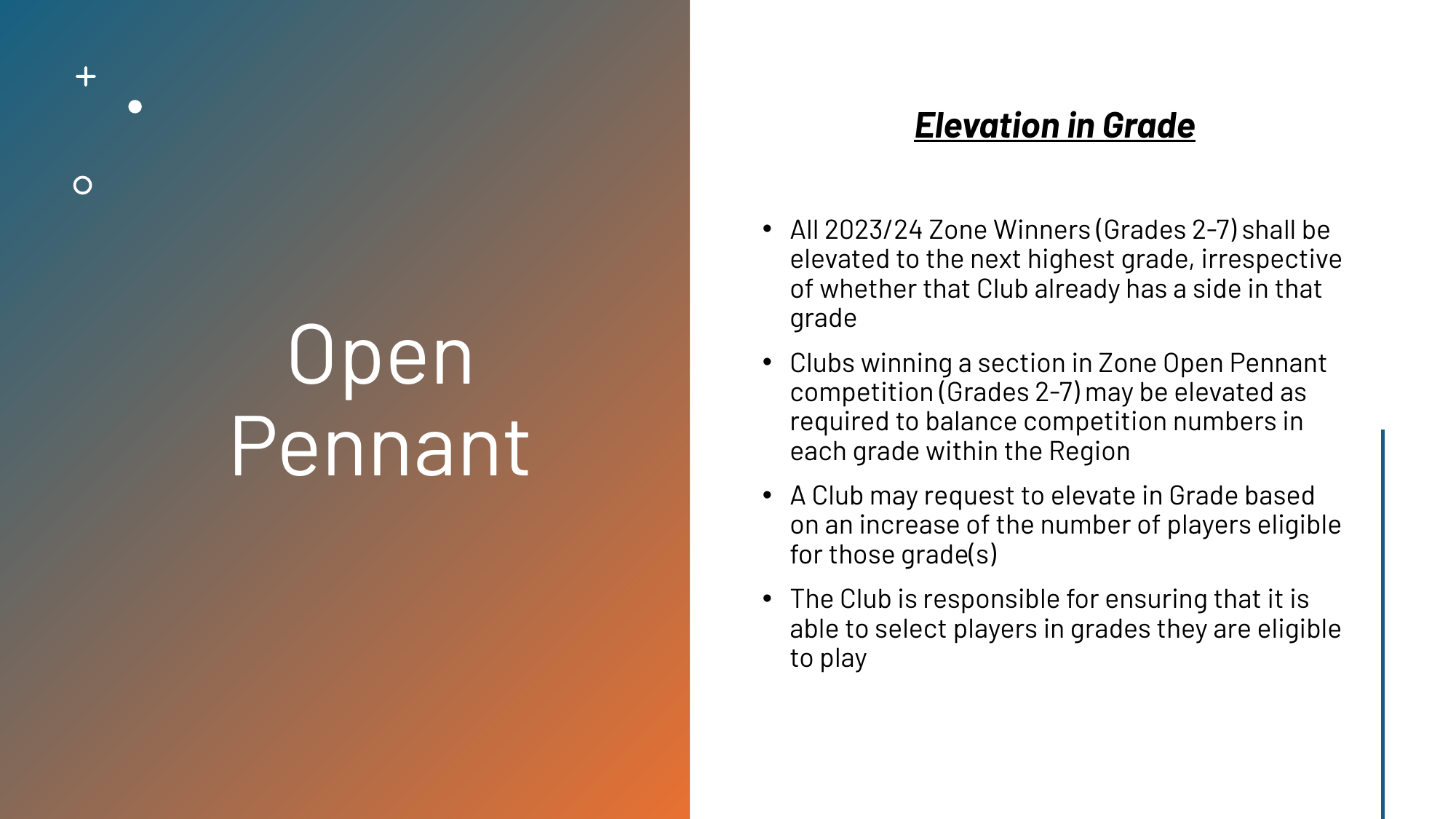

# Open Pennant
Elevation in Grade

All 2023/24 Zone Winners (Grades 2-7) shall be elevated to the next highest grade, irrespective of whether that Club already has a side in that grade
Clubs winning a section in Zone Open Pennant competition (Grades 2-7) may be elevated as required to balance competition numbers in each grade within the Region
A Club may request to elevate in Grade based on an increase of the number of players eligible for those grade(s)
The Club is responsible for ensuring that it is able to select players in grades they are eligible to play